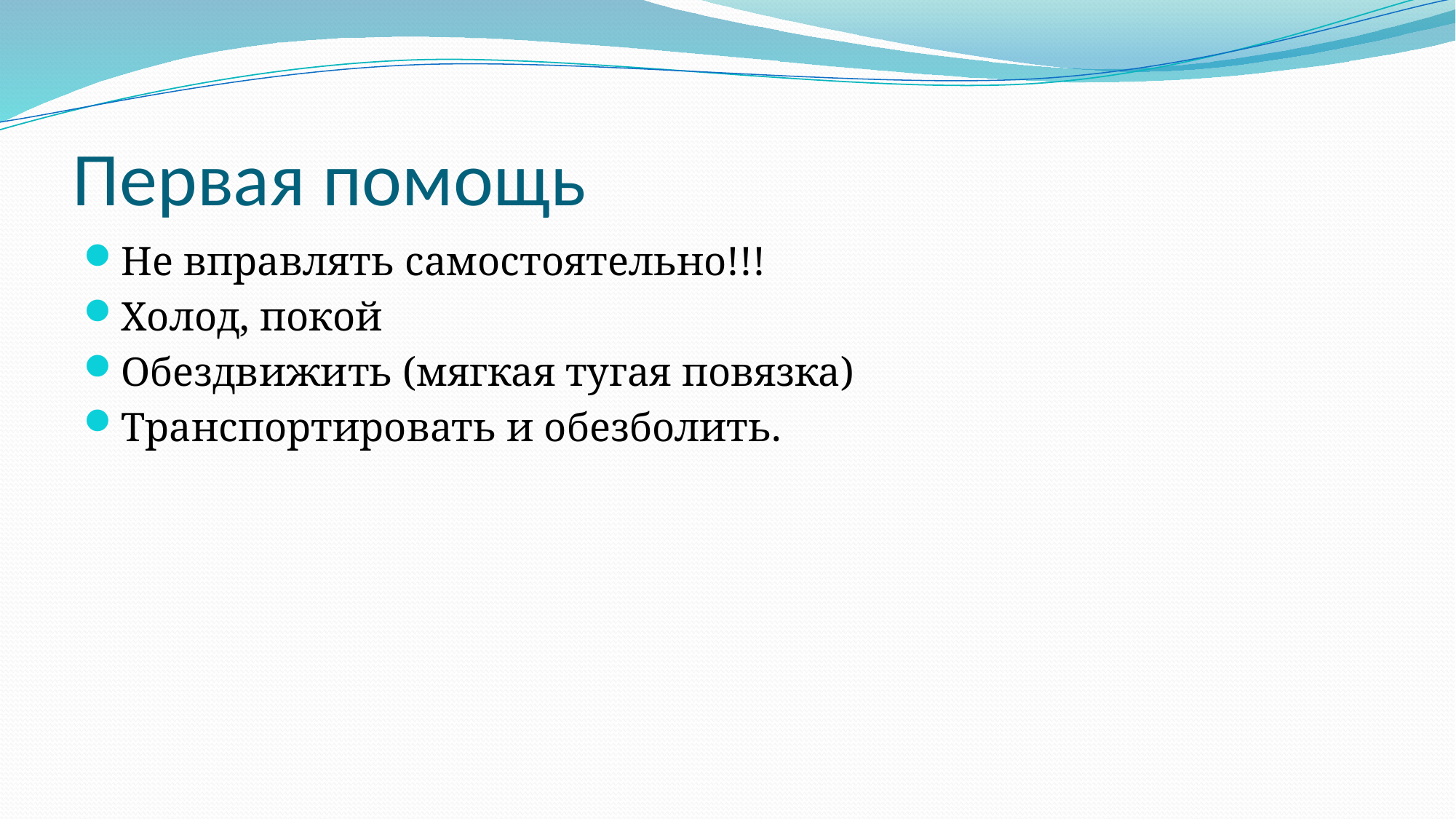

# Первая помощь
Не вправлять самостоятельно!!!
Холод, покой
Обездвижить (мягкая тугая повязка)
Транспортировать и обезболить.